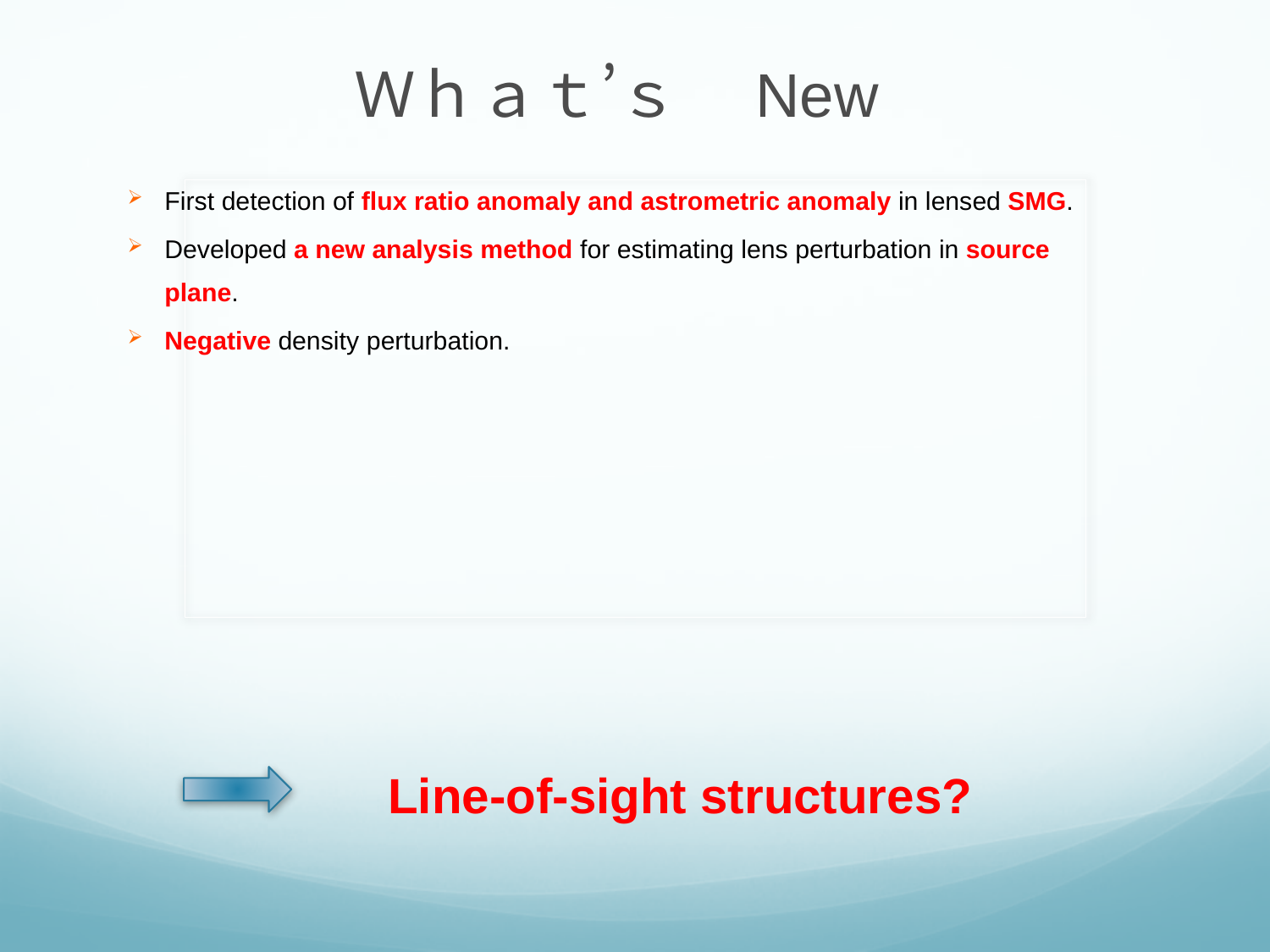

Ｗｈａｔ’ｓ　New
First detection of flux ratio anomaly and astrometric anomaly in lensed SMG.
Developed a new analysis method for estimating lens perturbation in source plane.
Negative density perturbation.

Line-of-sight structures?